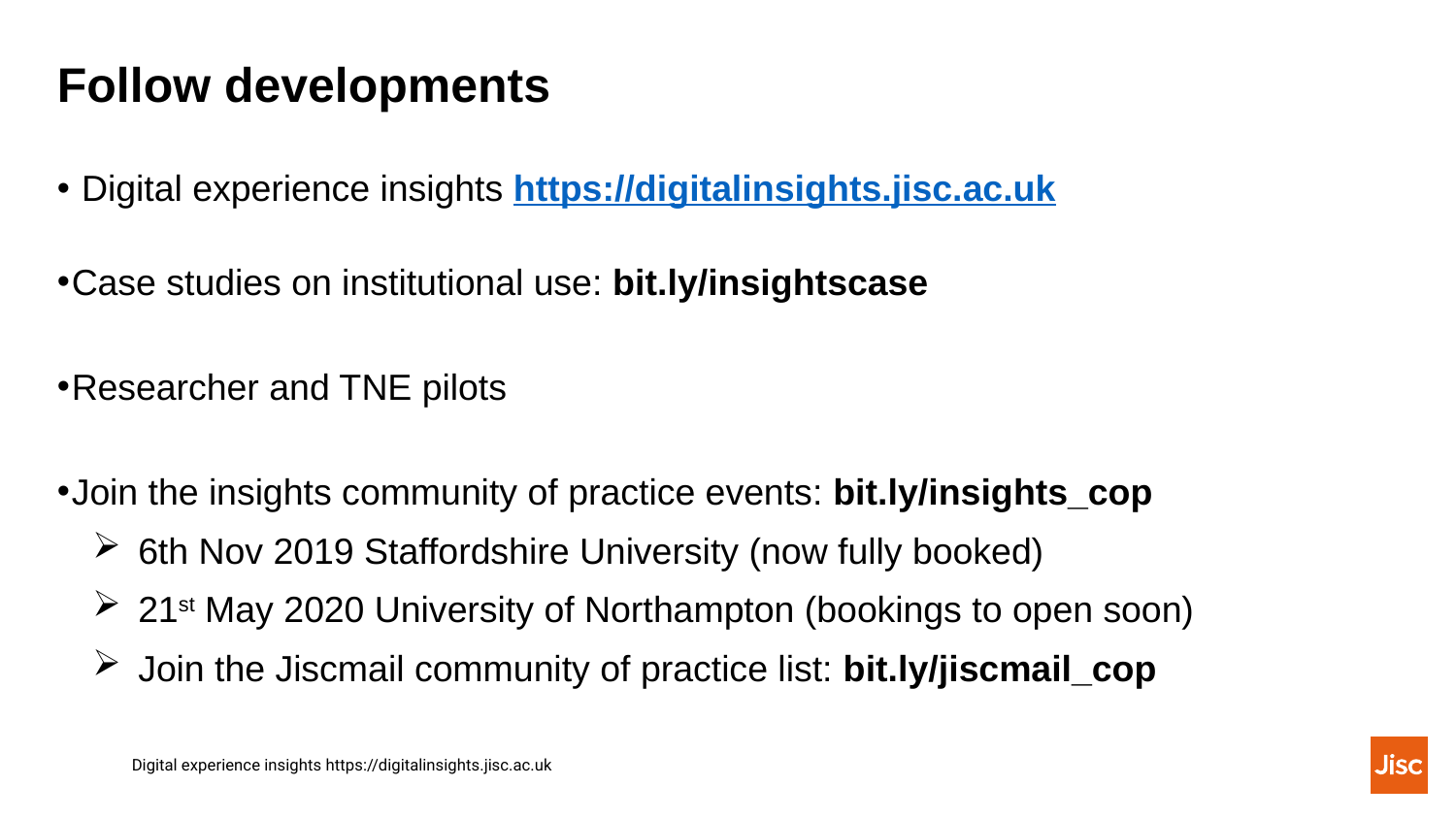

# Follow developments
 Digital experience insights https://digitalinsights.jisc.ac.uk

Case studies on institutional use: bit.ly/insightscase

Researcher and TNE pilots

Join the insights community of practice events: bit.ly/insights_cop
6th Nov 2019 Staffordshire University (now fully booked)
21st May 2020 University of Northampton (bookings to open soon)
Join the Jiscmail community of practice list: bit.ly/jiscmail_cop

Digital experience insights https://digitalinsights.jisc.ac.uk